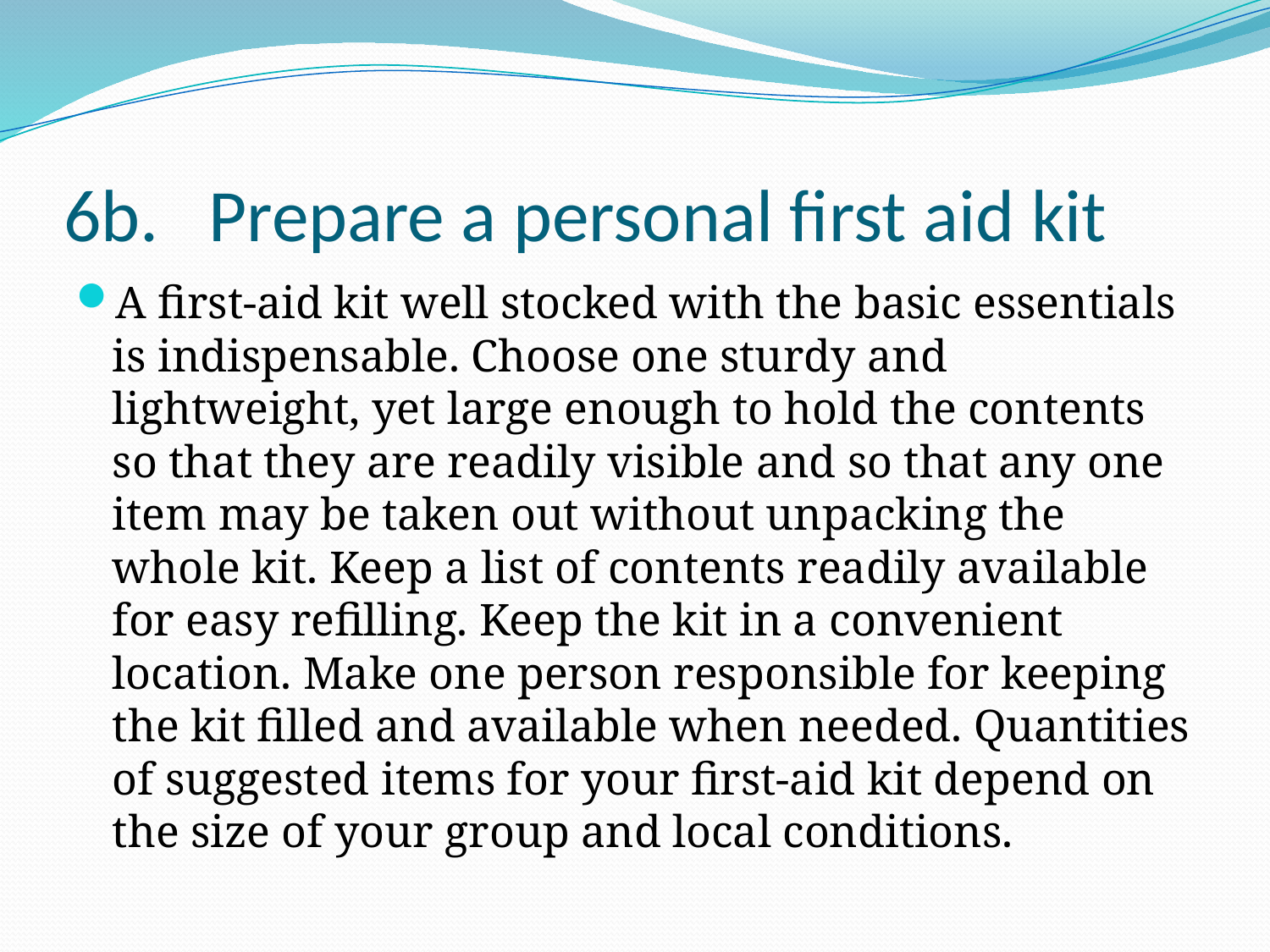

# 6b.   Prepare a personal first aid kit
A first-aid kit well stocked with the basic essentials is indispensable. Choose one sturdy and lightweight, yet large enough to hold the contents so that they are readily visible and so that any one item may be taken out without unpacking the whole kit. Keep a list of contents readily available for easy refilling. Keep the kit in a convenient location. Make one person responsible for keeping the kit filled and available when needed. Quantities of suggested items for your first-aid kit depend on the size of your group and local conditions.